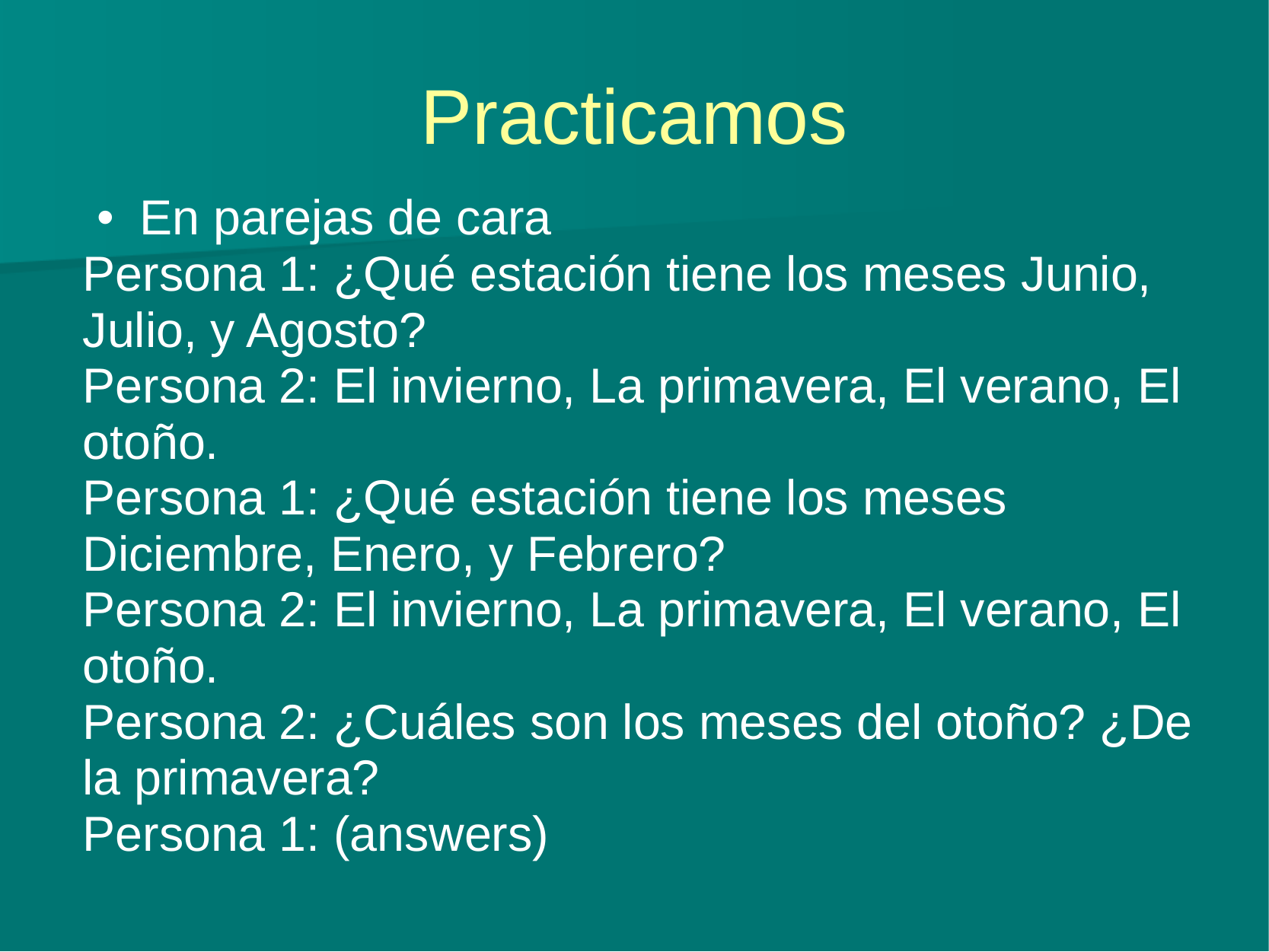

# Practicamos
En parejas de cara
Persona 1: ¿Qué estación tiene los meses Junio, Julio, y Agosto?
Persona 2: El invierno, La primavera, El verano, El otoño.
Persona 1: ¿Qué estación tiene los meses Diciembre, Enero, y Febrero?
Persona 2: El invierno, La primavera, El verano, El otoño.
Persona 2: ¿Cuáles son los meses del otoño? ¿De la primavera?
Persona 1: (answers)